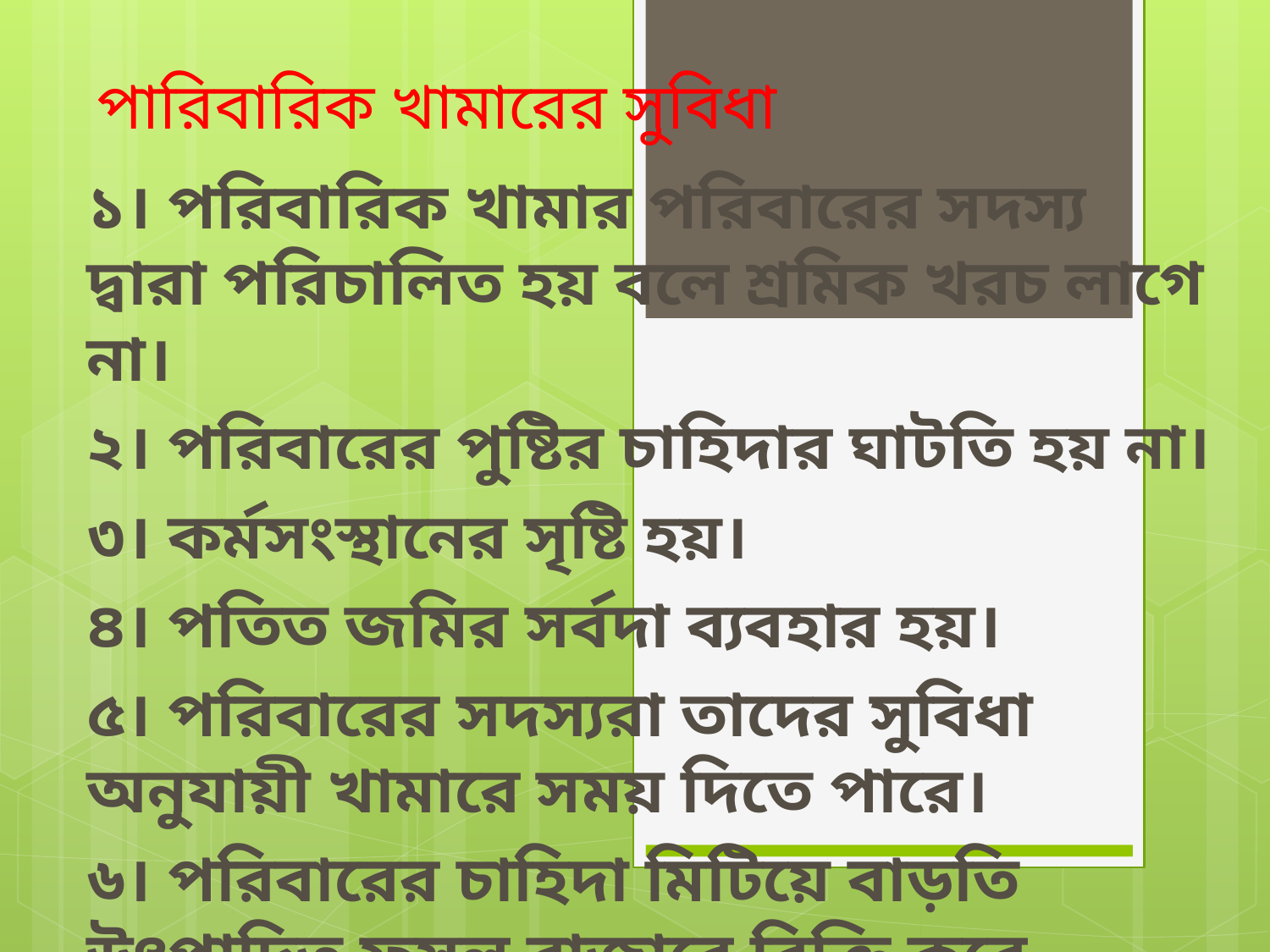

# পারিবারিক খামারের সুবিধা
১। পরিবারিক খামার পরিবারের সদস্য দ্বারা পরিচালিত হয় বলে শ্রমিক খরচ লাগে না।
২। পরিবারের পুষ্টির চাহিদার ঘাটতি হয় না।
৩। কর্মসংস্থানের সৃষ্টি হয়।
৪। পতিত জমির সর্বদা ব্যবহার হয়।
৫। পরিবারের সদস্যরা তাদের সুবিধা অনুযায়ী খামারে সময় দিতে পারে।
৬। পরিবারের চাহিদা মিটিয়ে বাড়তি উৎপাদিত ফসল বাজারে বিক্রি করে বাড়তি আয় করা যায়।